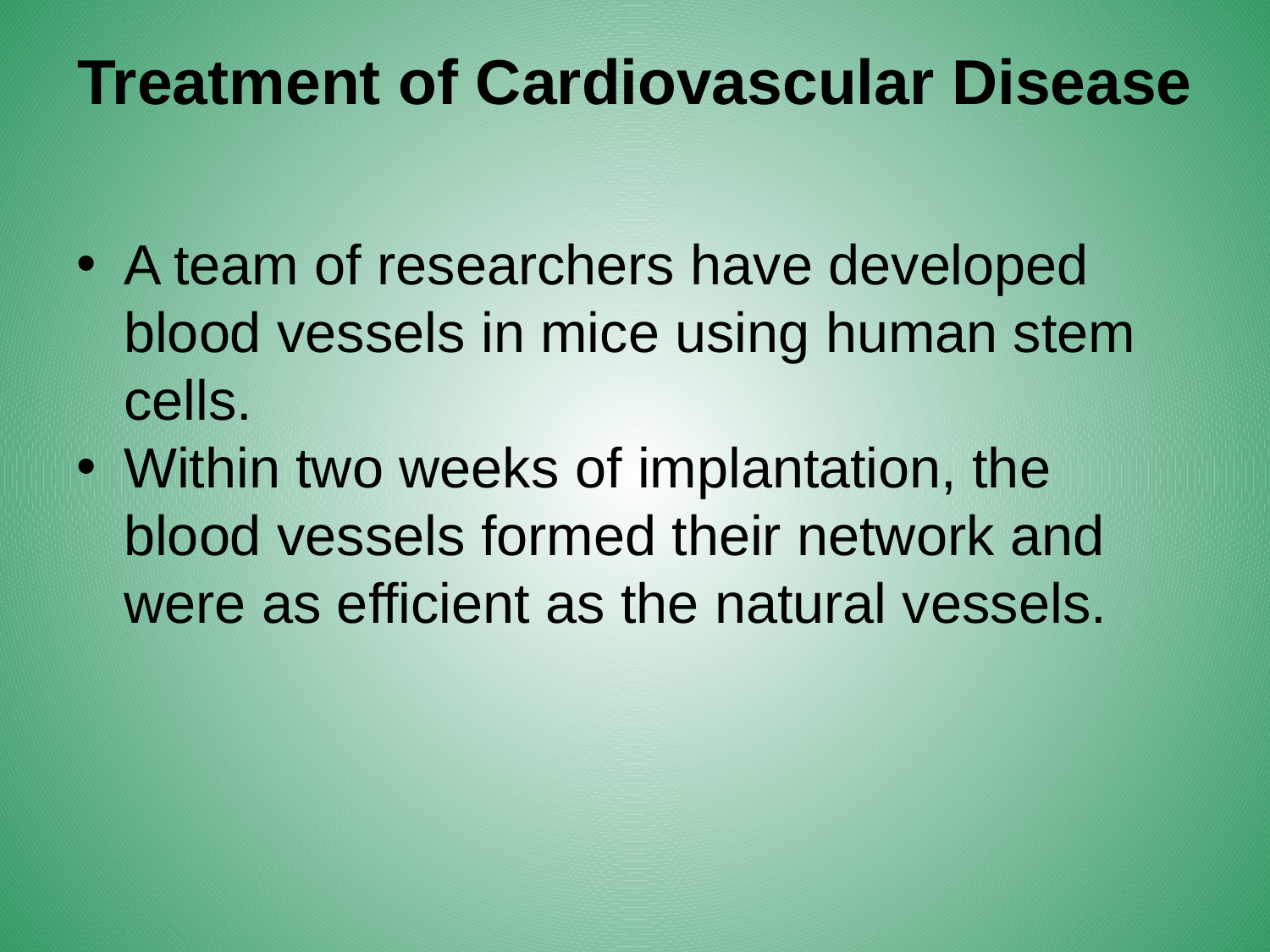

# Treatment of Cardiovascular Disease
A team of researchers have developed blood vessels in mice using human stem cells.
Within two weeks of implantation, the blood vessels formed their network and were as efficient as the natural vessels.